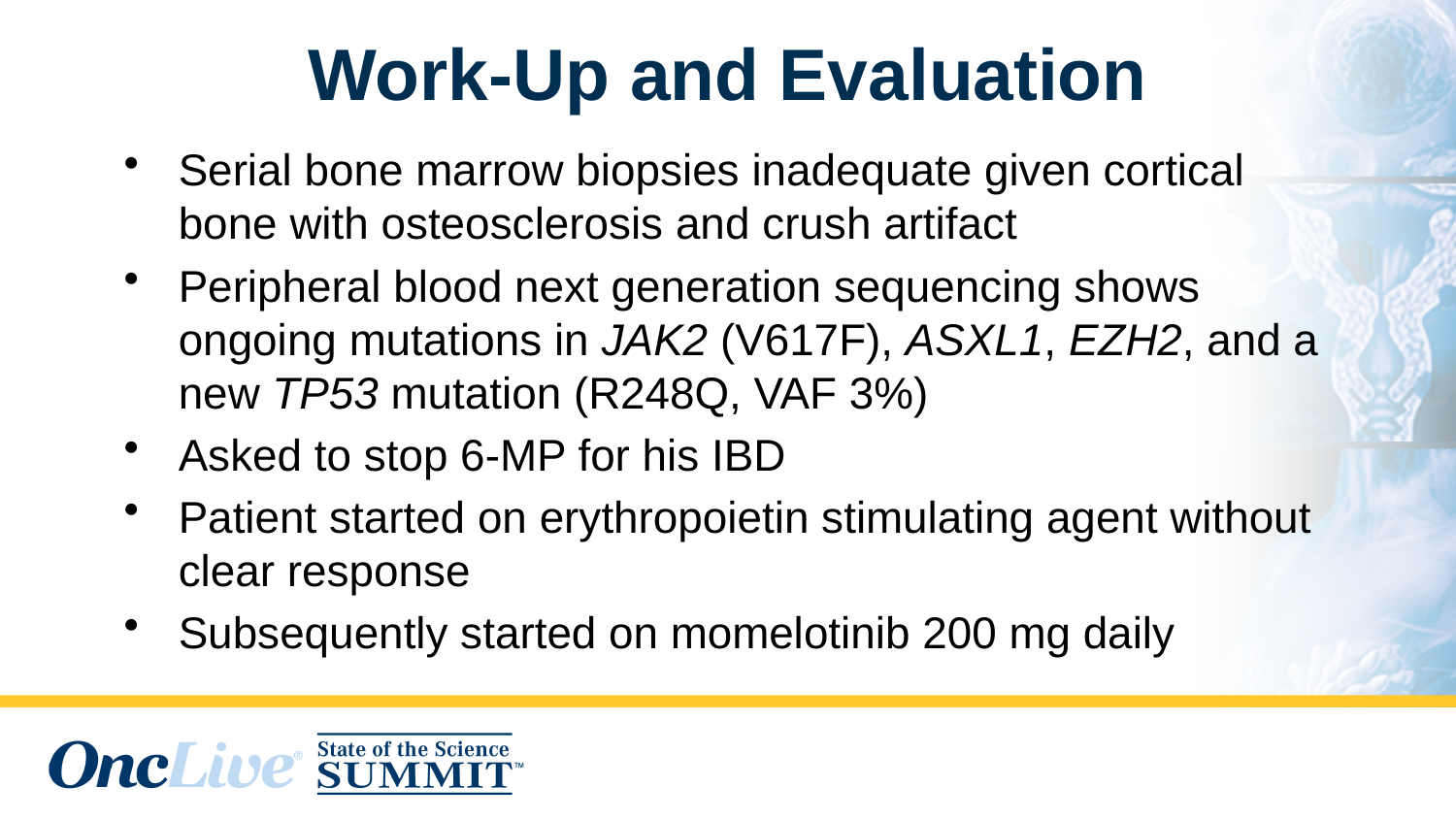

Work-Up and Evaluation
Serial bone marrow biopsies inadequate given cortical bone with osteosclerosis and crush artifact
Peripheral blood next generation sequencing shows ongoing mutations in JAK2 (V617F), ASXL1, EZH2, and a new TP53 mutation (R248Q, VAF 3%)
Asked to stop 6-MP for his IBD
Patient started on erythropoietin stimulating agent without clear response
Subsequently started on momelotinib 200 mg daily